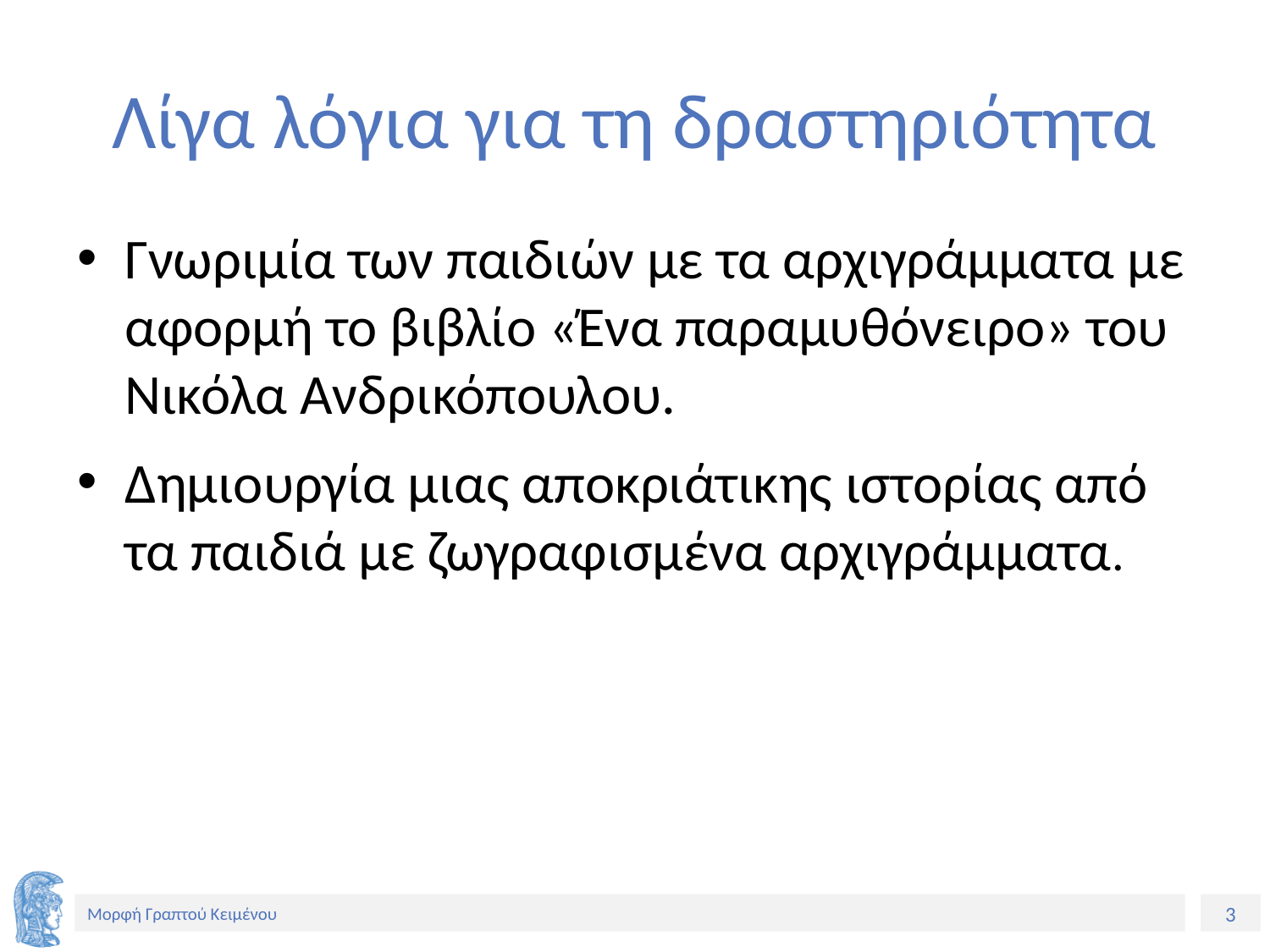

# Λίγα λόγια για τη δραστηριότητα
Γνωριμία των παιδιών με τα αρχιγράμματα με αφορμή το βιβλίο «Ένα παραμυθόνειρο» του Νικόλα Ανδρικόπουλου.
Δημιουργία μιας αποκριάτικης ιστορίας από τα παιδιά με ζωγραφισμένα αρχιγράμματα.